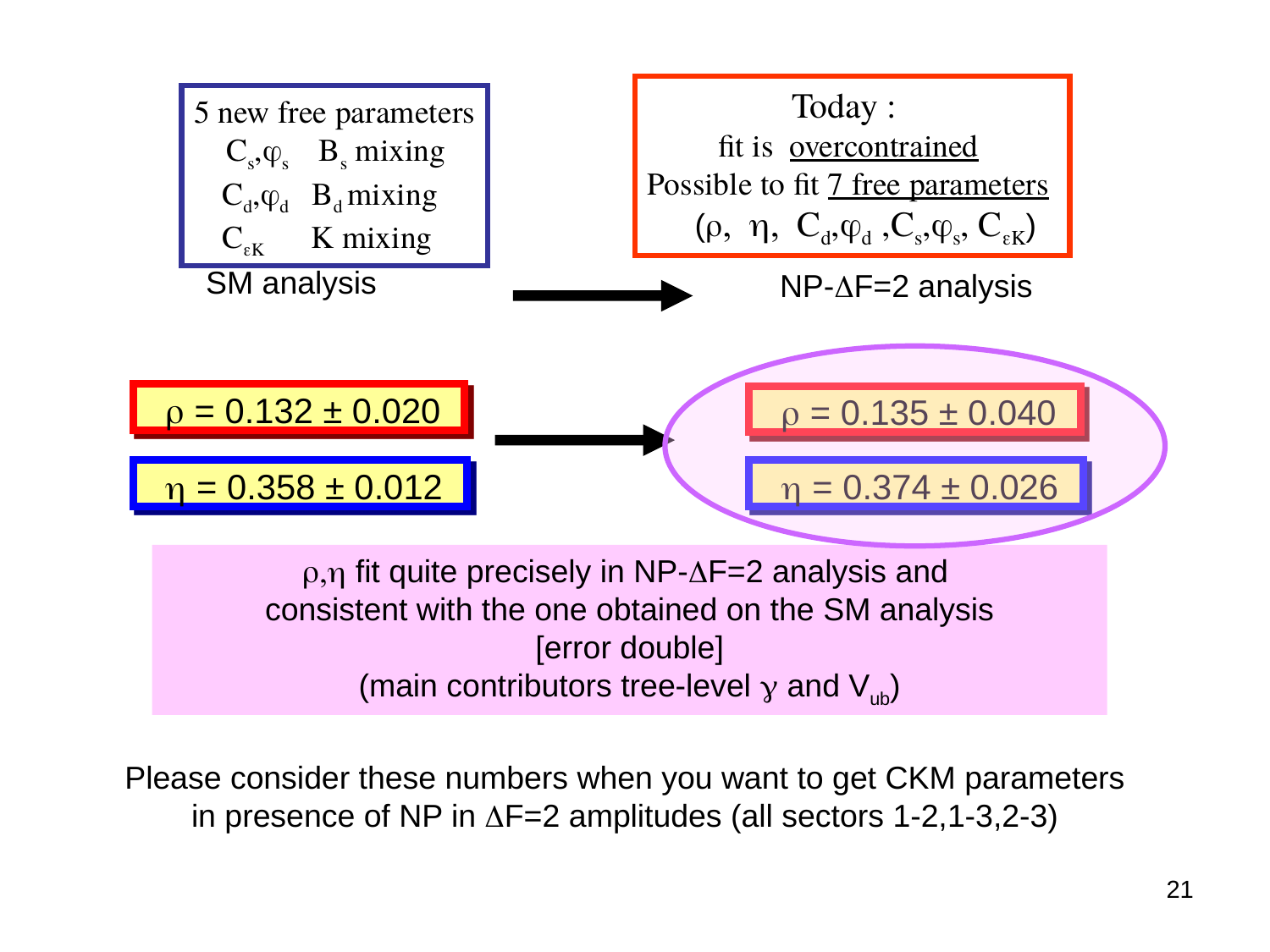

Today :
fit is  overcontrained
Possible to fit 7 free parameters
   (ρ, η, Cd,ϕd  ,Cs,ϕs, CεK)
5 new free parameters
    Cs,ϕs     Bs mixing
      Cd,ϕd     Bd mixing
      CεK          K mixing
SM analysis
NP-ΔF=2 analysis

 ρ = 0.132 ± 0.020
 ρ = 0.135 ± 0.040

 η = 0.358 ± 0.012
 η = 0.374 ± 0.026
ρ,η fit quite precisely in NP-ΔF=2 analysis and
consistent with the one obtained on the SM analysis
[error double]
(main contributors tree-level γ and Vub)
Please consider these numbers when you want to get CKM parameters
in presence of NP in ΔF=2 amplitudes (all sectors 1-2,1-3,2-3)
21